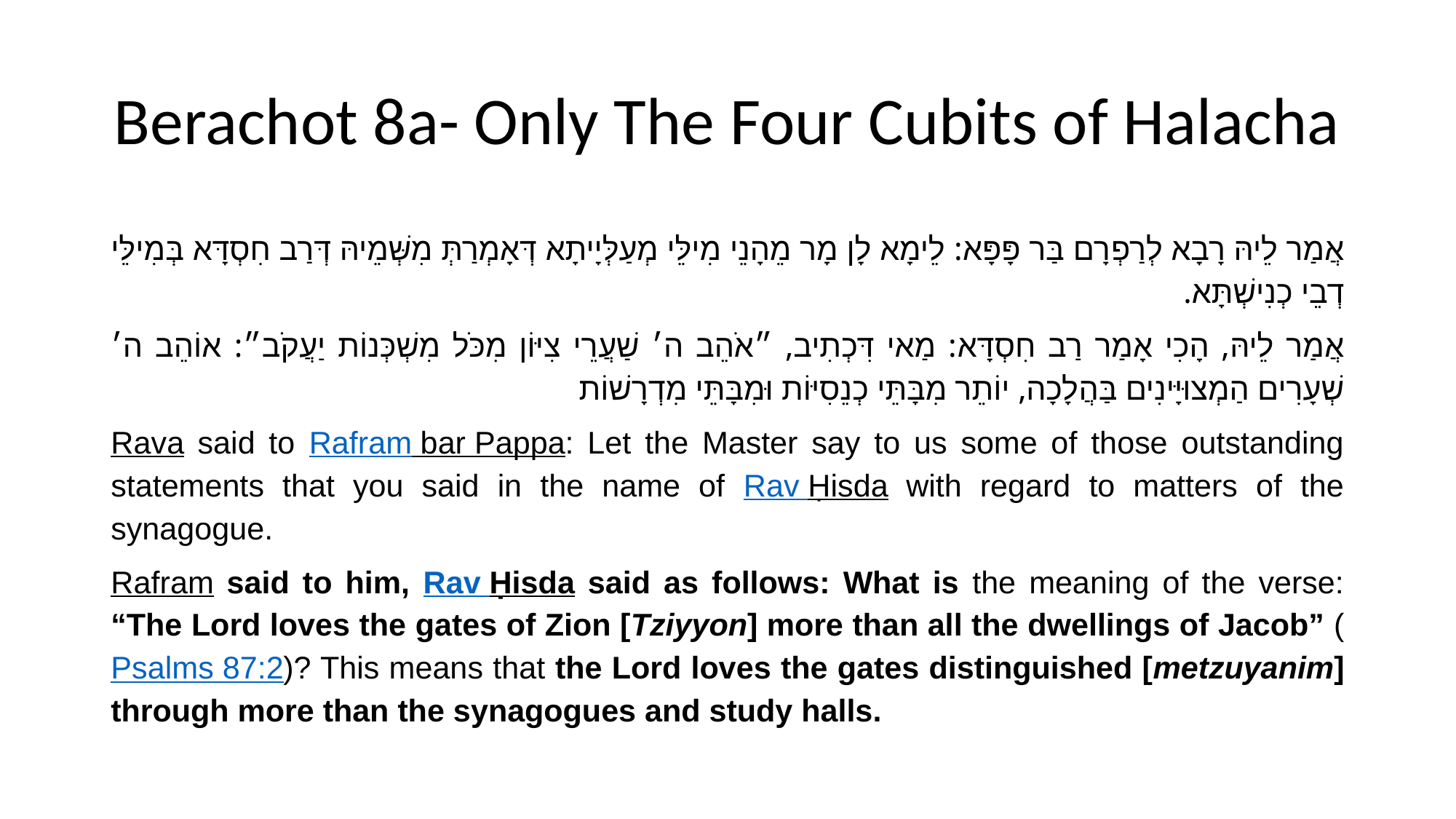

# Berachot 8a- Only The Four Cubits of Halacha
אֲמַר לֵיהּ רָבָא לְרַפְרָם בַּר פָּפָּא: לֵימָא לָן מָר מֵהָנֵי מִילֵּי מְעַלְּיָיתָא דְּאָמְרַתְּ מִשְּׁמֵיהּ דְּרַב חִסְדָּא בְּמִילֵּי דְבֵי כְנִישְׁתָּא.
אֲמַר לֵיהּ, הָכִי אָמַר רַב חִסְדָּא: מַאי דִּכְתִיב, ״אֹהֵב ה׳ שַׁעֲרֵי צִיּוֹן מִכֹּל מִשְׁכְּנוֹת יַעֲקֹב״: אוֹהֵב ה׳ שְׁעָרִים הַמְצוּיָּינִים בַּהֲלָכָה, יוֹתֵר מִבָּתֵּי כְנֵסִיּוֹת וּמִבָּתֵּי מִדְרָשׁוֹת
Rava said to Rafram bar Pappa: Let the Master say to us some of those outstanding statements that you said in the name of Rav Ḥisda with regard to matters of the synagogue.
Rafram said to him, Rav Ḥisda said as follows: What is the meaning of the verse: “The Lord loves the gates of Zion [Tziyyon] more than all the dwellings of Jacob” (Psalms 87:2)? This means that the Lord loves the gates distinguished [metzuyanim] through more than the synagogues and study halls.